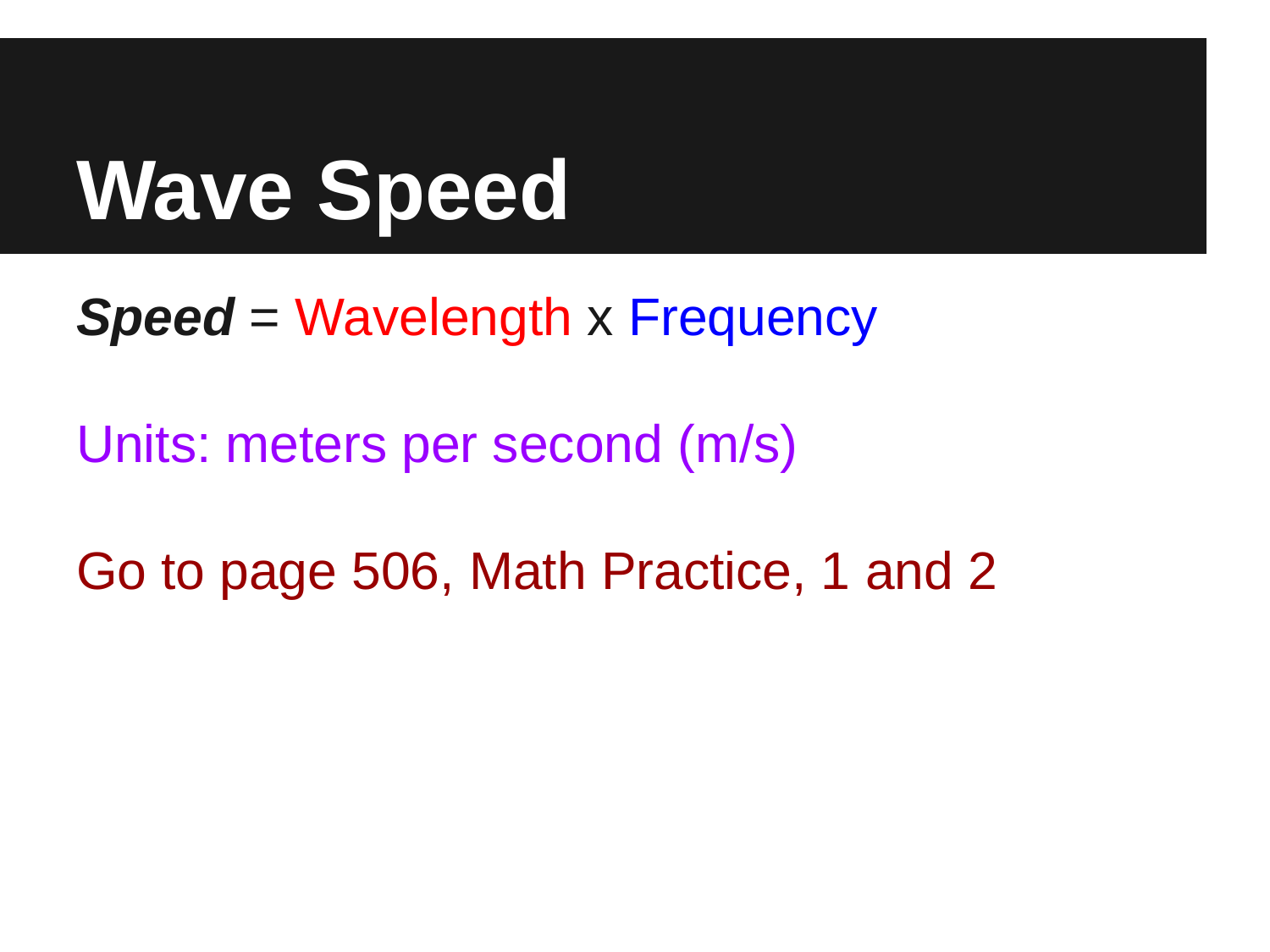

# Wave Speed
Speed = Wavelength x Frequency

Units: meters per second (m/s)

Go to page 506, Math Practice, 1 and 2